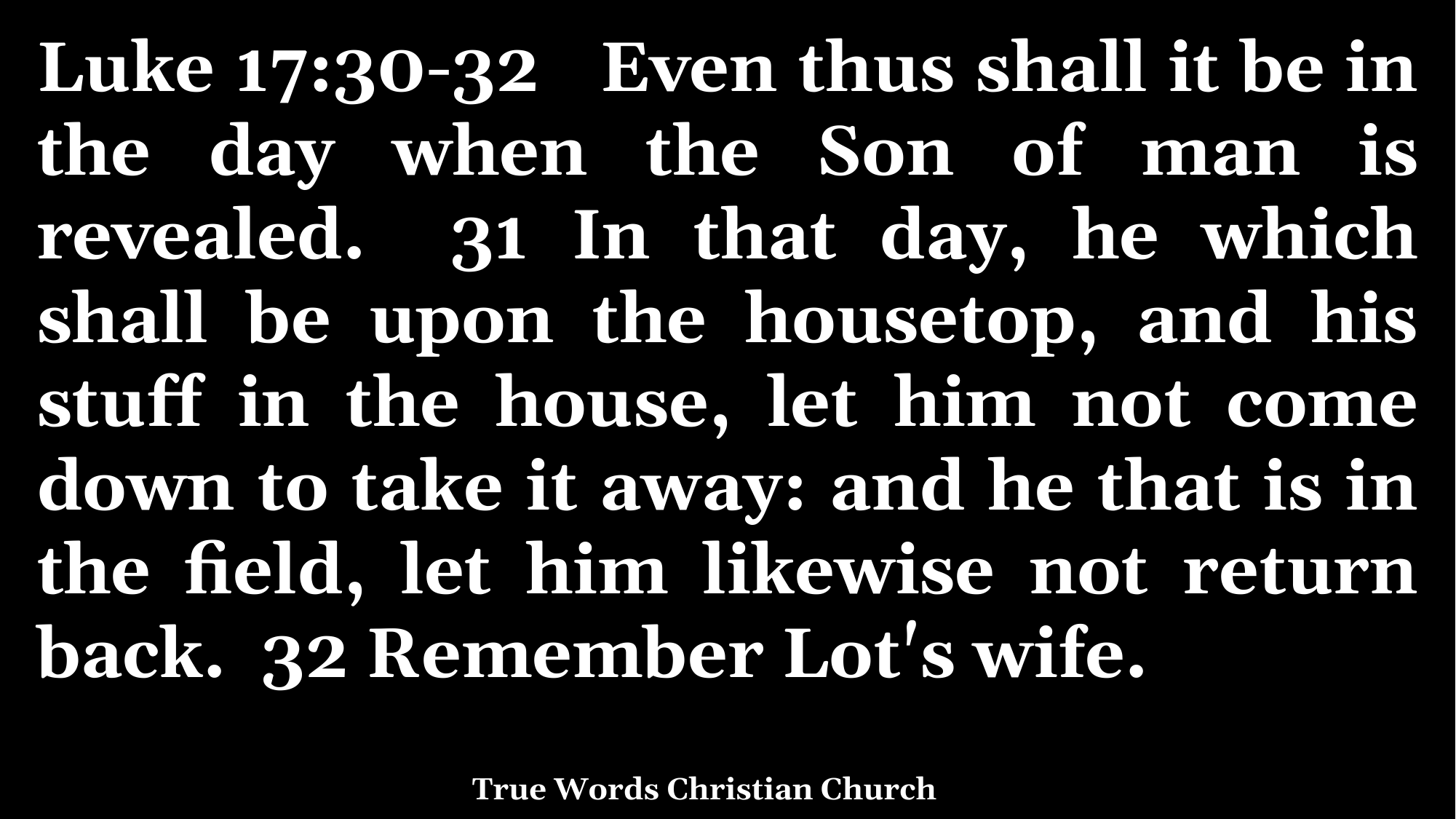

Luke 17:30-32   Even thus shall it be in the day when the Son of man is revealed.  31 In that day, he which shall be upon the housetop, and his stuff in the house, let him not come down to take it away: and he that is in the field, let him likewise not return back.  32 Remember Lot's wife.
True Words Christian Church